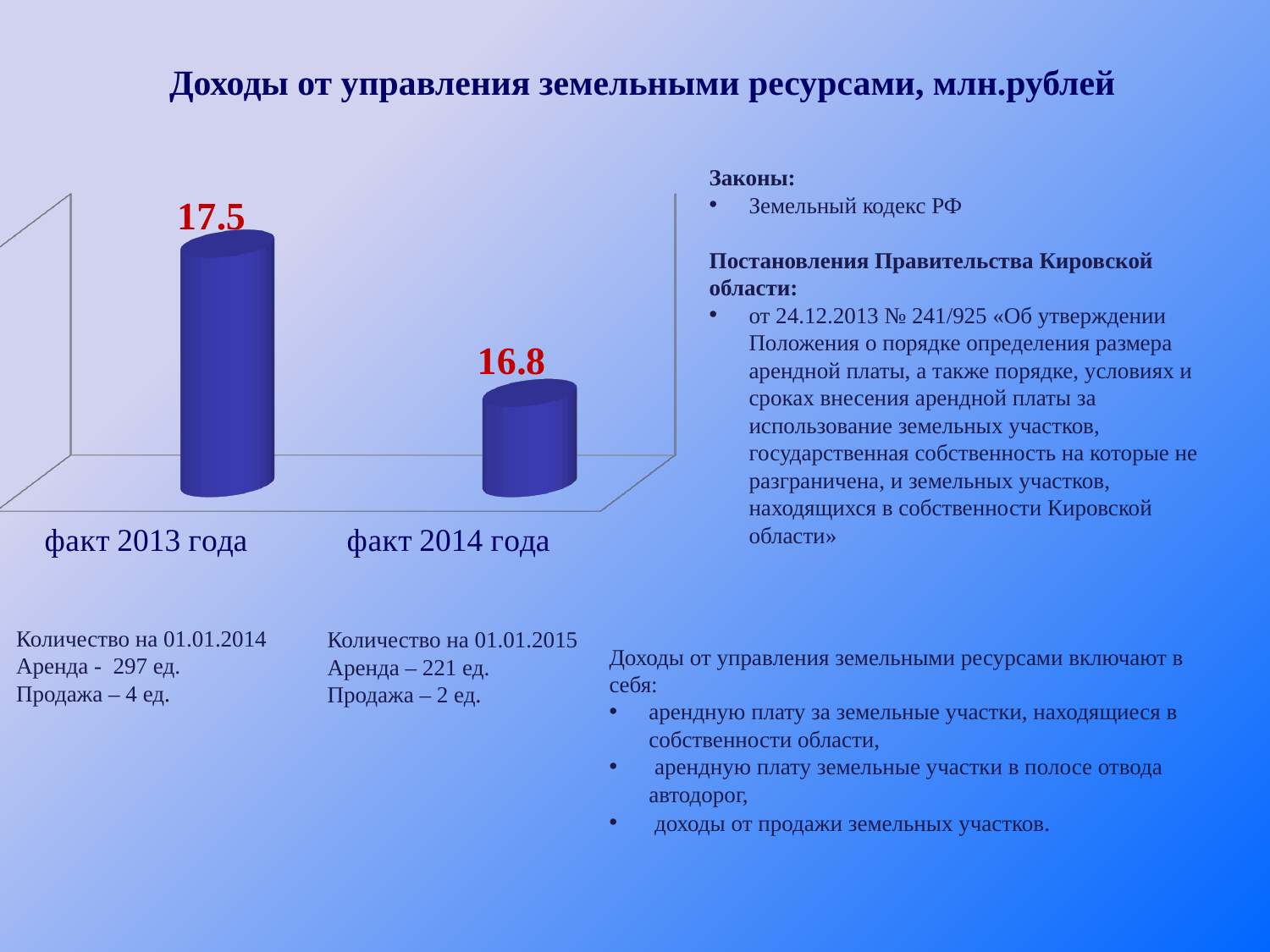

# Доходы от управления земельными ресурсами, млн.рублей
Законы:
Земельный кодекс РФ

Постановления Правительства Кировской области:
от 24.12.2013 № 241/925 «Об утверждении Положения о порядке определения размера арендной платы, а также порядке, условиях и сроках внесения арендной платы за использование земельных участков, государственная собственность на которые не разграничена, и земельных участков, находящихся в собственности Кировской области»

[unsupported chart]

Количество на 01.01.2014
Аренда -  297 ед.
Продажа – 4 ед.
Количество на 01.01.2015
Аренда – 221 ед.
Продажа – 2 ед.
Доходы от управления земельными ресурсами включают в себя:
арендную плату за земельные участки, находящиеся в собственности области,
 арендную плату земельные участки в полосе отвода автодорог,
 доходы от продажи земельных участков.